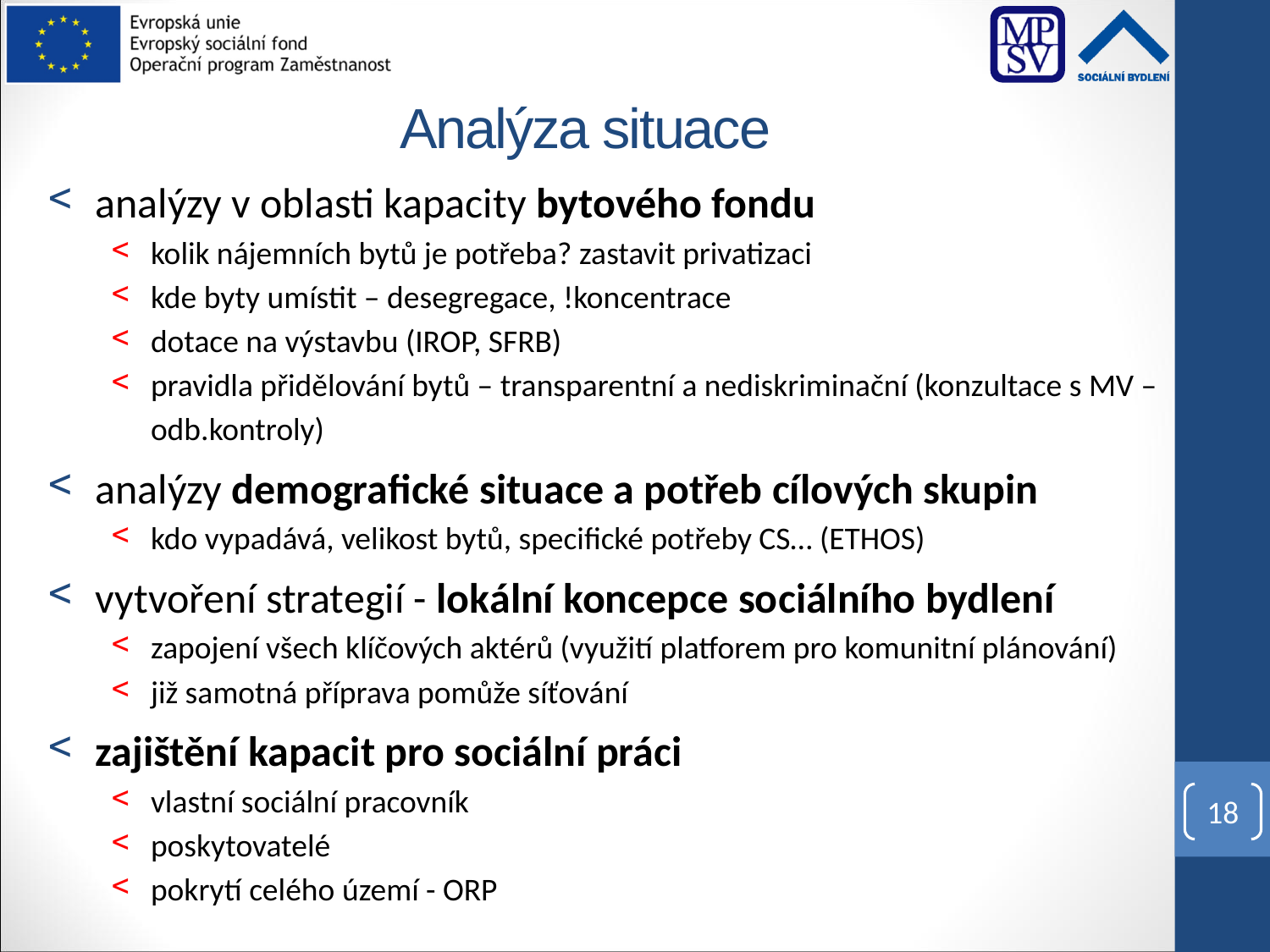

# Analýza situace
analýzy v oblasti kapacity bytového fondu
kolik nájemních bytů je potřeba? zastavit privatizaci
kde byty umístit – desegregace, !koncentrace
dotace na výstavbu (IROP, SFRB)
pravidla přidělování bytů – transparentní a nediskriminační (konzultace s MV – odb.kontroly)
analýzy demografické situace a potřeb cílových skupin
kdo vypadává, velikost bytů, specifické potřeby CS… (ETHOS)
vytvoření strategií - lokální koncepce sociálního bydlení
zapojení všech klíčových aktérů (využití platforem pro komunitní plánování)
již samotná příprava pomůže síťování
zajištění kapacit pro sociální práci
vlastní sociální pracovník
poskytovatelé
pokrytí celého území - ORP
18